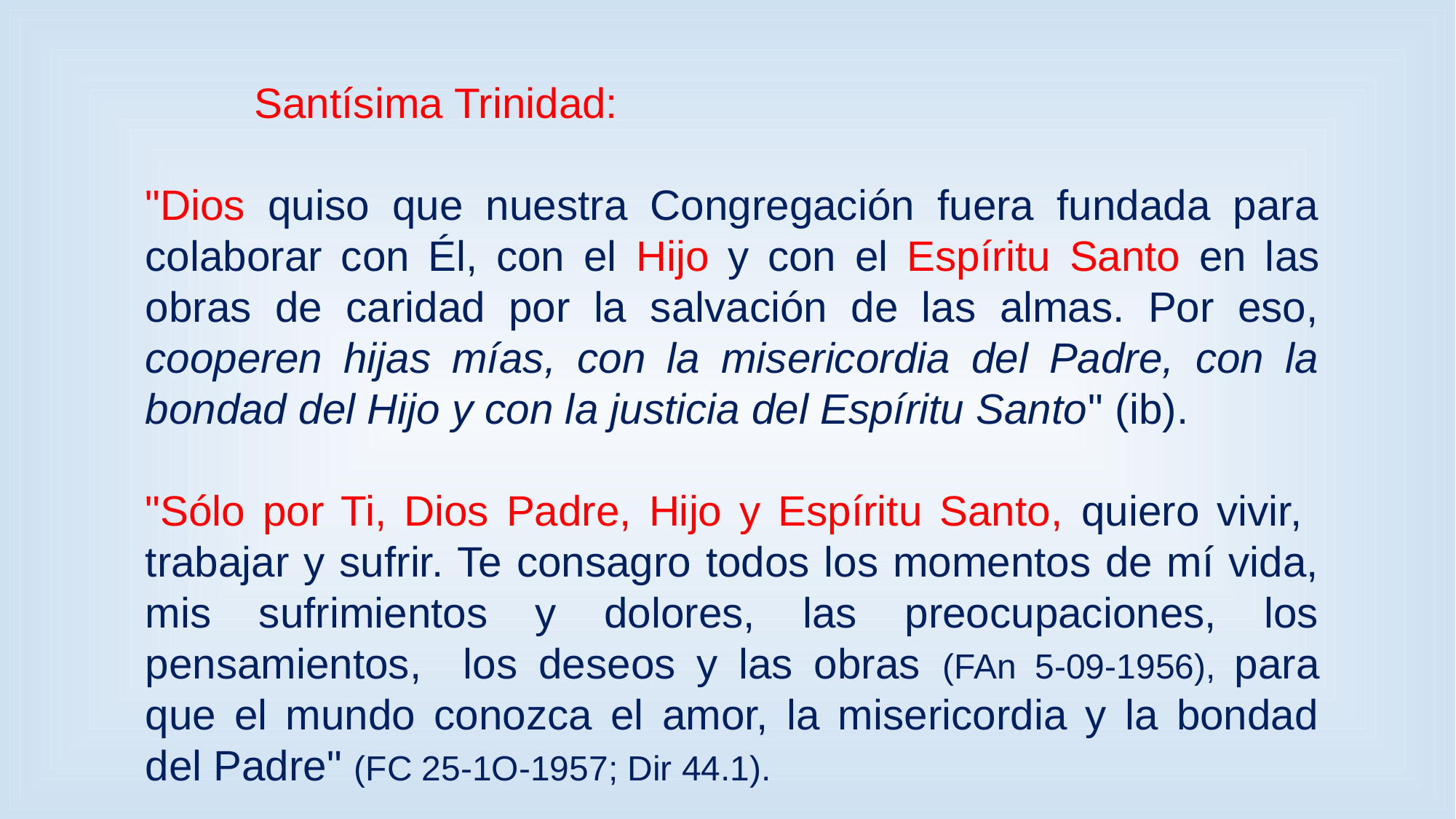

Santísima Trinidad:

"Dios quiso que nuestra Congregación fuera fundada para colaborar con Él, con el Hijo y con el Espíritu Santo en las obras de caridad por la salvación de las almas. Por eso, cooperen hijas mías, con la misericordia del Padre, con la bondad del Hijo y con la justicia del Espíritu Santo" (ib).

"Sólo por Ti, Dios Padre, Hijo y Espíritu Santo, quiero vivir,  trabajar y sufrir. Te consagro todos los momentos de mí vida, mis sufrimientos y dolores, las preocupaciones, los pensamientos,  los deseos y las obras (FAn 5-09-1956), para que el mundo conozca el amor, la misericordia y la bondad del Padre" (FC 25-1O-1957; Dir 44.1).